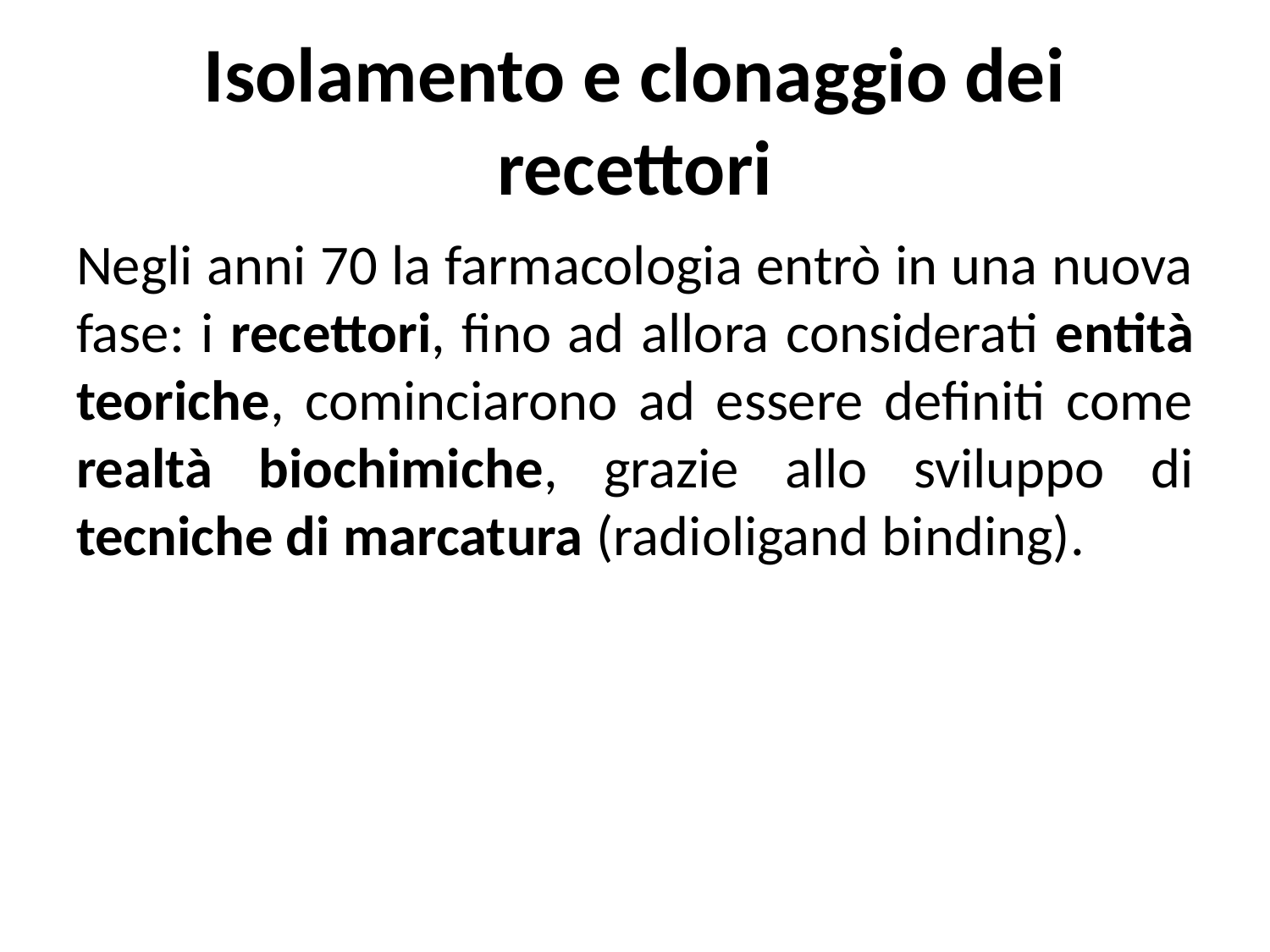

# Isolamento e clonaggio dei recettori
Negli anni 70 la farmacologia entrò in una nuova fase: i recettori, fino ad allora considerati entità teoriche, cominciarono ad essere definiti come realtà biochimiche, grazie allo sviluppo di tecniche di marcatura (radioligand binding).